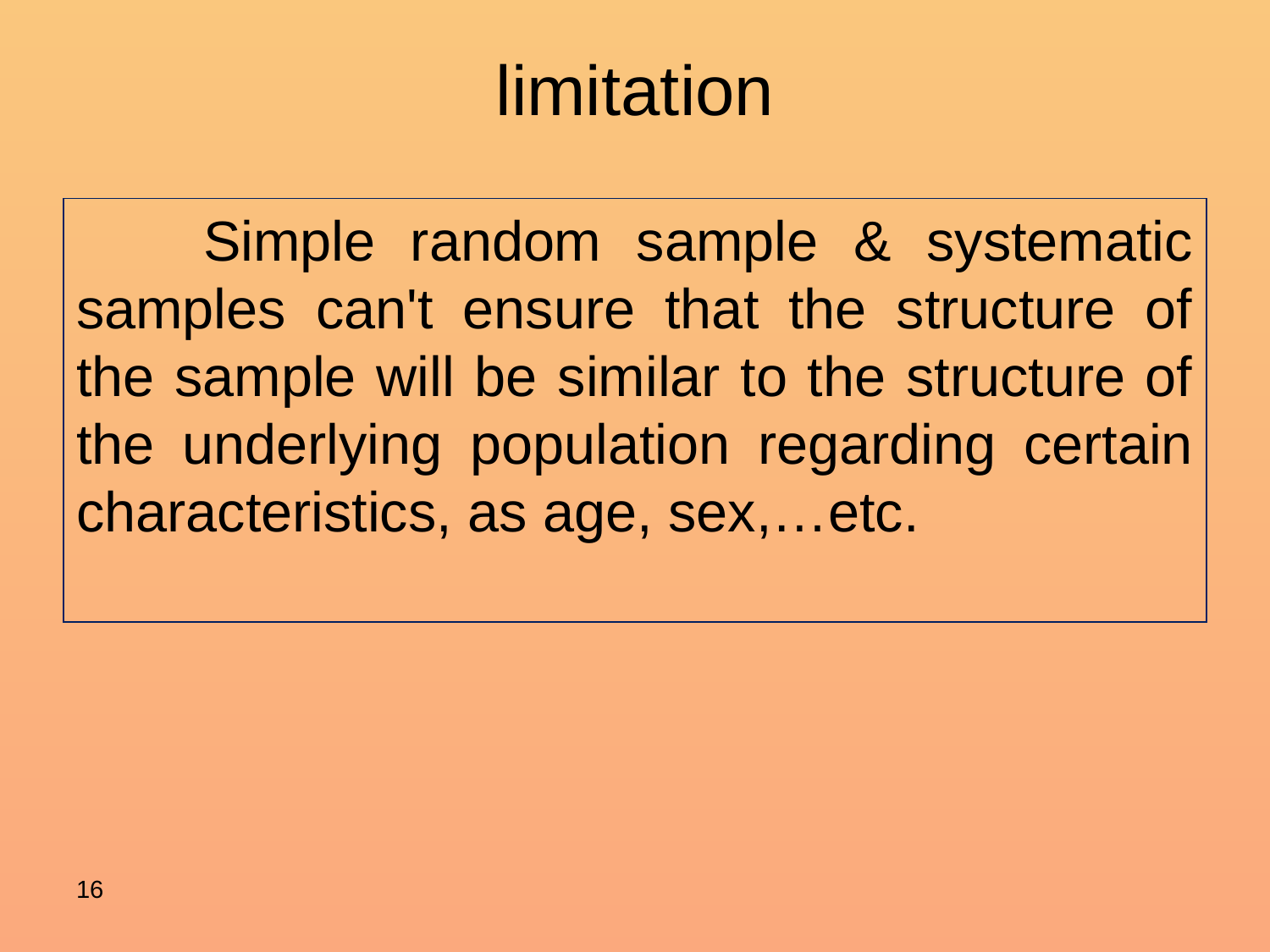

# limitation
	Simple random sample & systematic samples can't ensure that the structure of the sample will be similar to the structure of the underlying population regarding certain characteristics, as age, sex,…etc.
16